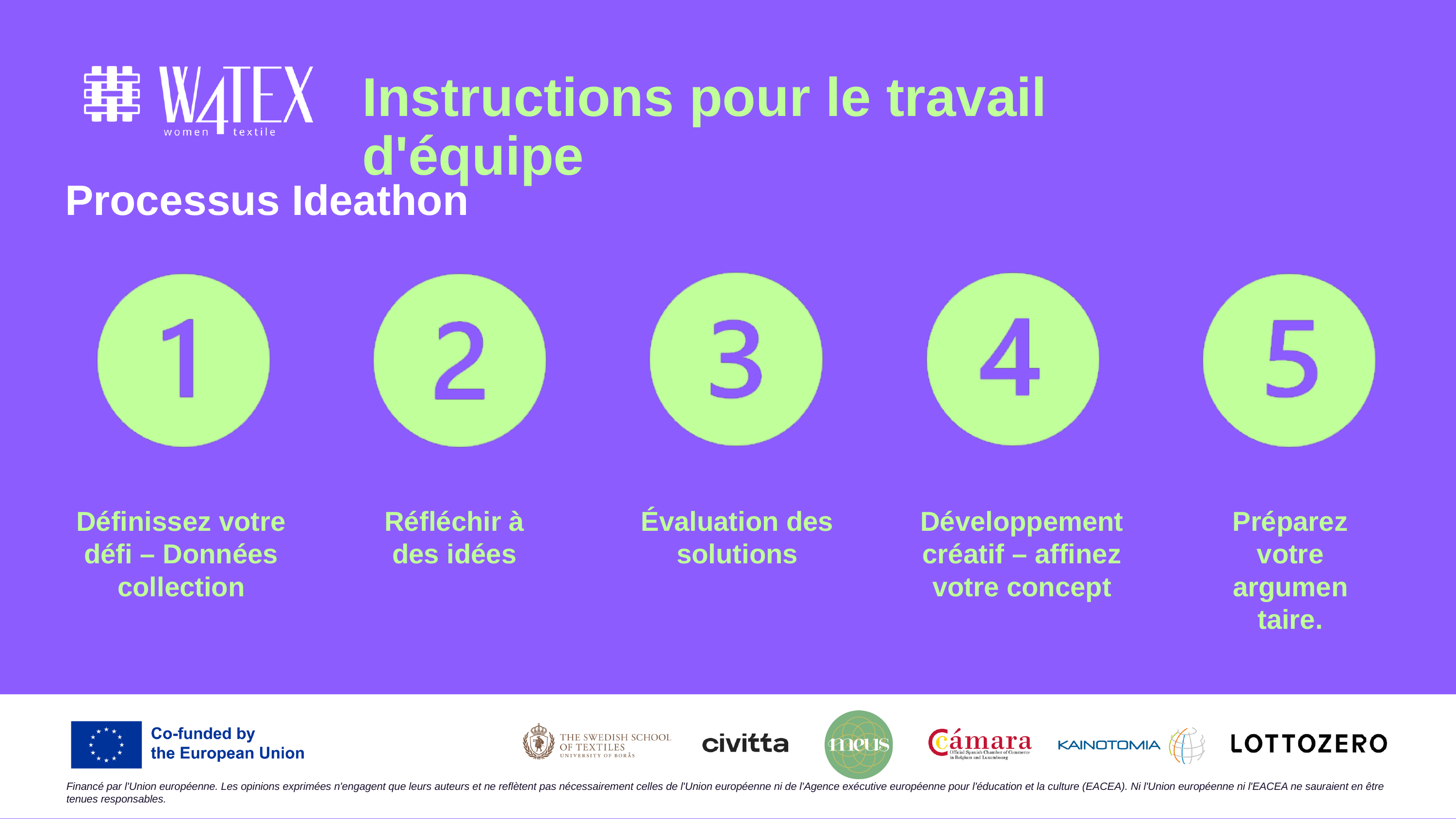

Instructions pour le travail d'équipe

Processus Ideathon

Définissez votre défi – Données collection
Développement créatif – affinez votre concept
Préparez votre argumentaire.
Réfléchir à des idées
Évaluation des solutions

Financé par l'Union européenne. Les opinions exprimées n'engagent que leurs auteurs et ne reflètent pas nécessairement celles de l'Union européenne ni de l'Agence exécutive européenne pour l'éducation et la culture (EACEA). Ni l'Union européenne ni l'EACEA ne sauraient en être tenues responsables.